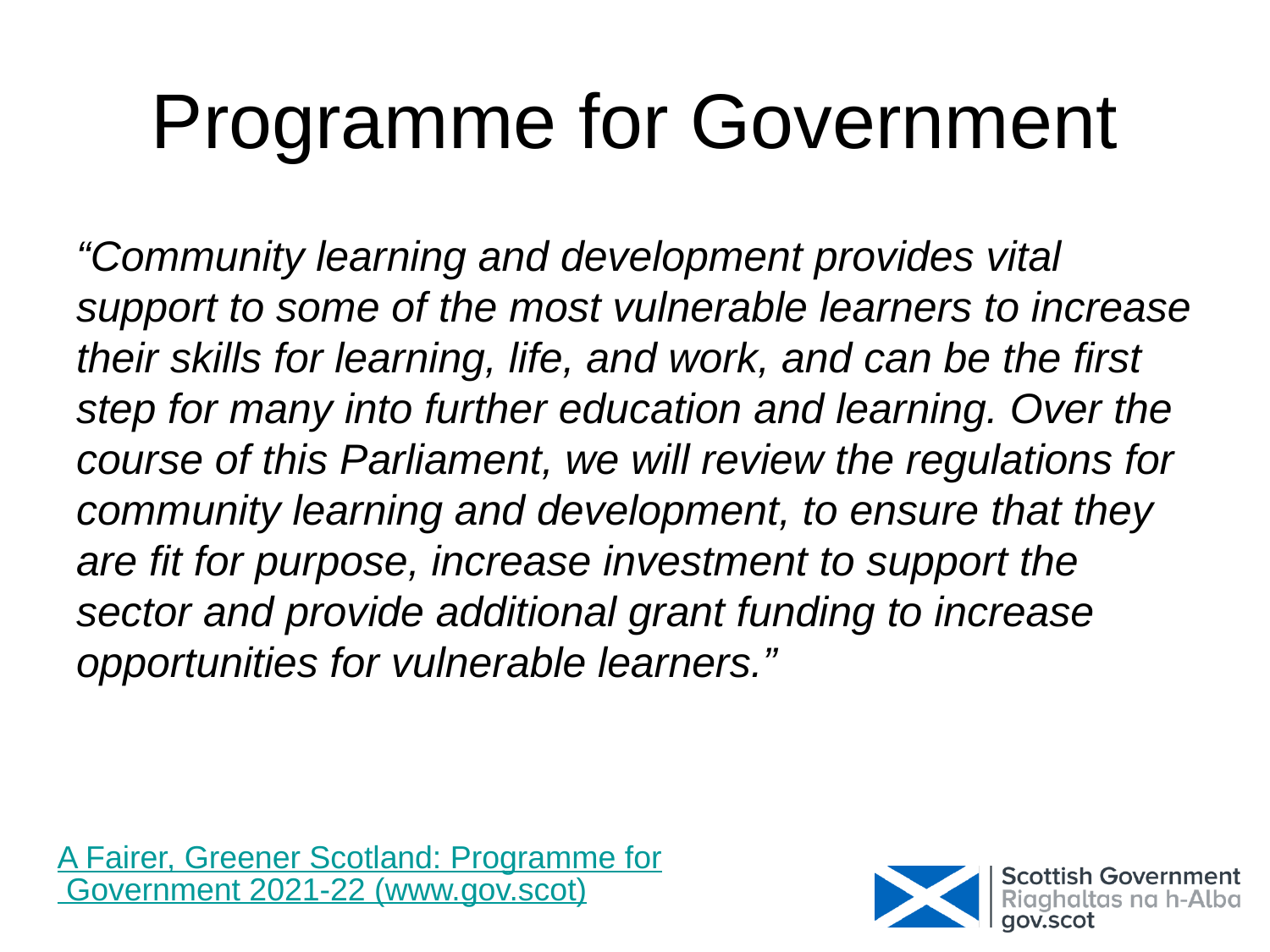

# Programme for Government
“Community learning and development provides vital support to some of the most vulnerable learners to increase their skills for learning, life, and work, and can be the first step for many into further education and learning. Over the course of this Parliament, we will review the regulations for community learning and development, to ensure that they are fit for purpose, increase investment to support the sector and provide additional grant funding to increase opportunities for vulnerable learners.”
A Fairer, Greener Scotland: Programme for Government 2021-22 (www.gov.scot)